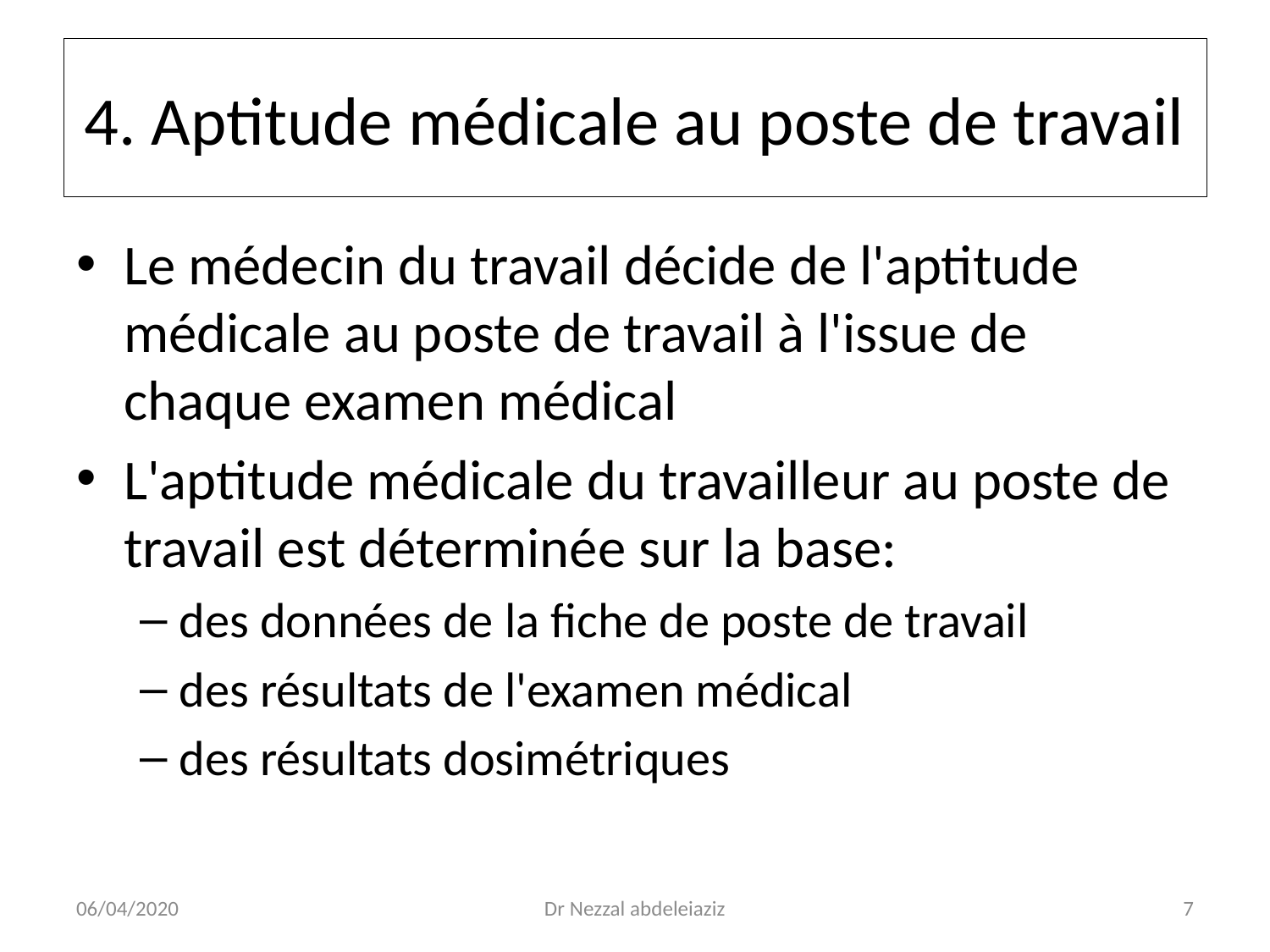

# 4. Aptitude médicale au poste de travail
Le médecin du travail décide de l'aptitude médicale au poste de travail à l'issue de chaque examen médical
L'aptitude médicale du travailleur au poste de travail est déterminée sur la base:
des données de la fiche de poste de travail
des résultats de l'examen médical
des résultats dosimétriques
06/04/2020
Dr Nezzal abdeleiaziz
7